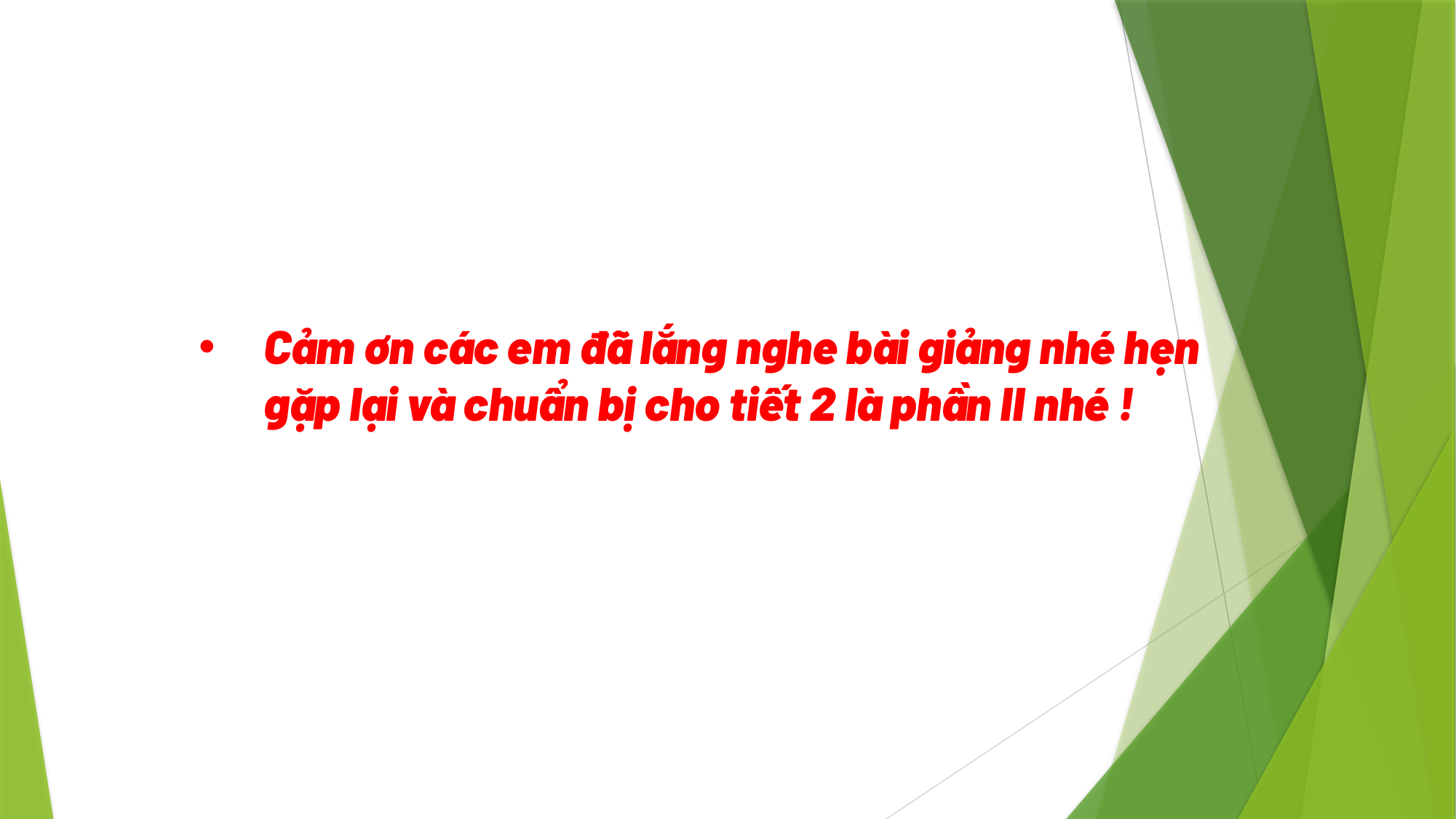

# Cảm ơn các em đã lắng nghe bài giảng nhé hẹn gặp lại và chuẩn bị cho tiết 2 là phần II nhé !